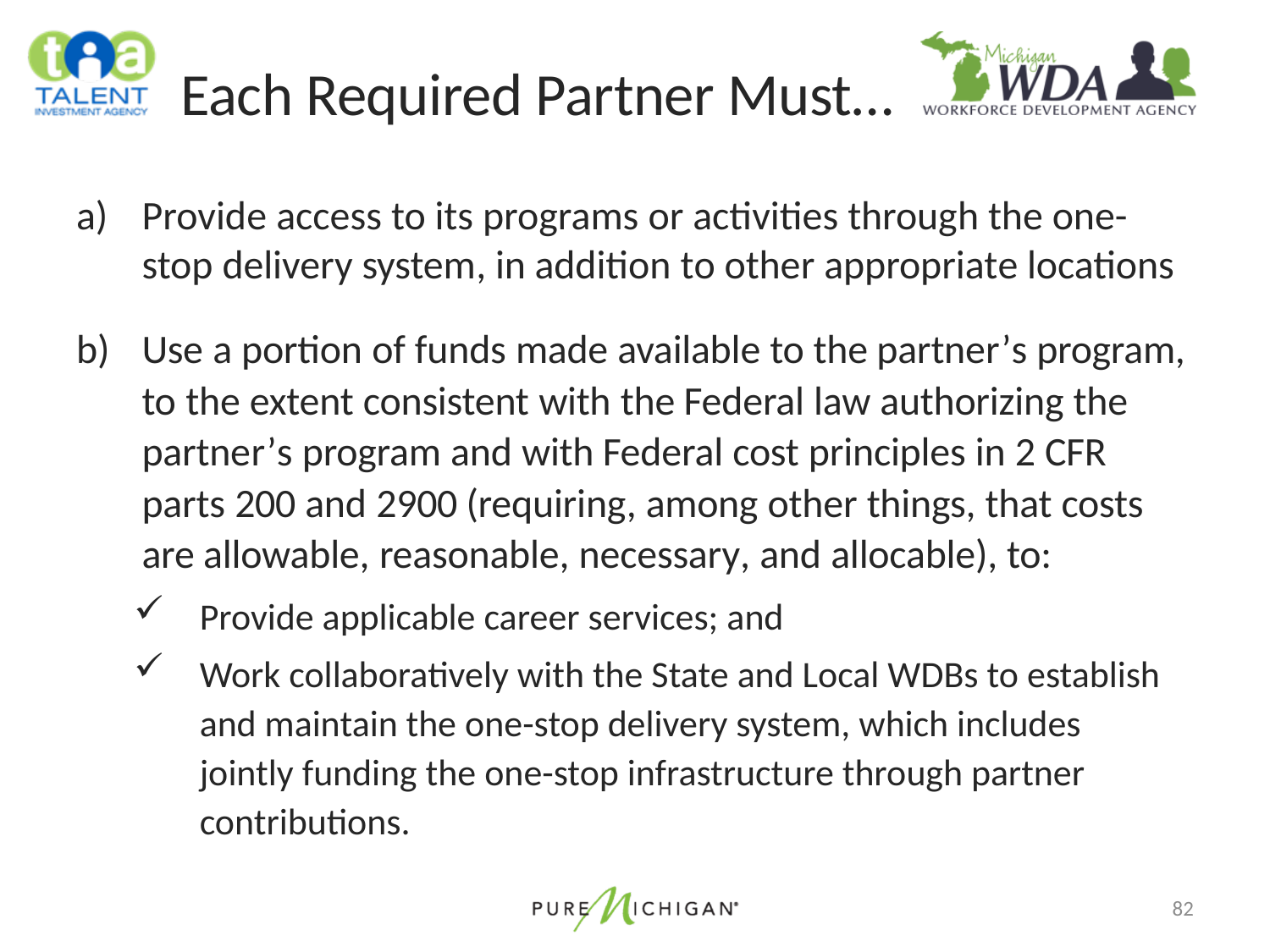

# Each Required Partner Must…
Provide access to its programs or activities through the one-stop delivery system, in addition to other appropriate locations

Use a portion of funds made available to the partner’s program, to the extent consistent with the Federal law authorizing the partner’s program and with Federal cost principles in 2 CFR parts 200 and 2900 (requiring, among other things, that costs are allowable, reasonable, necessary, and allocable), to:
Provide applicable career services; and
Work collaboratively with the State and Local WDBs to establish and maintain the one-stop delivery system, which includes jointly funding the one-stop infrastructure through partner contributions.

82